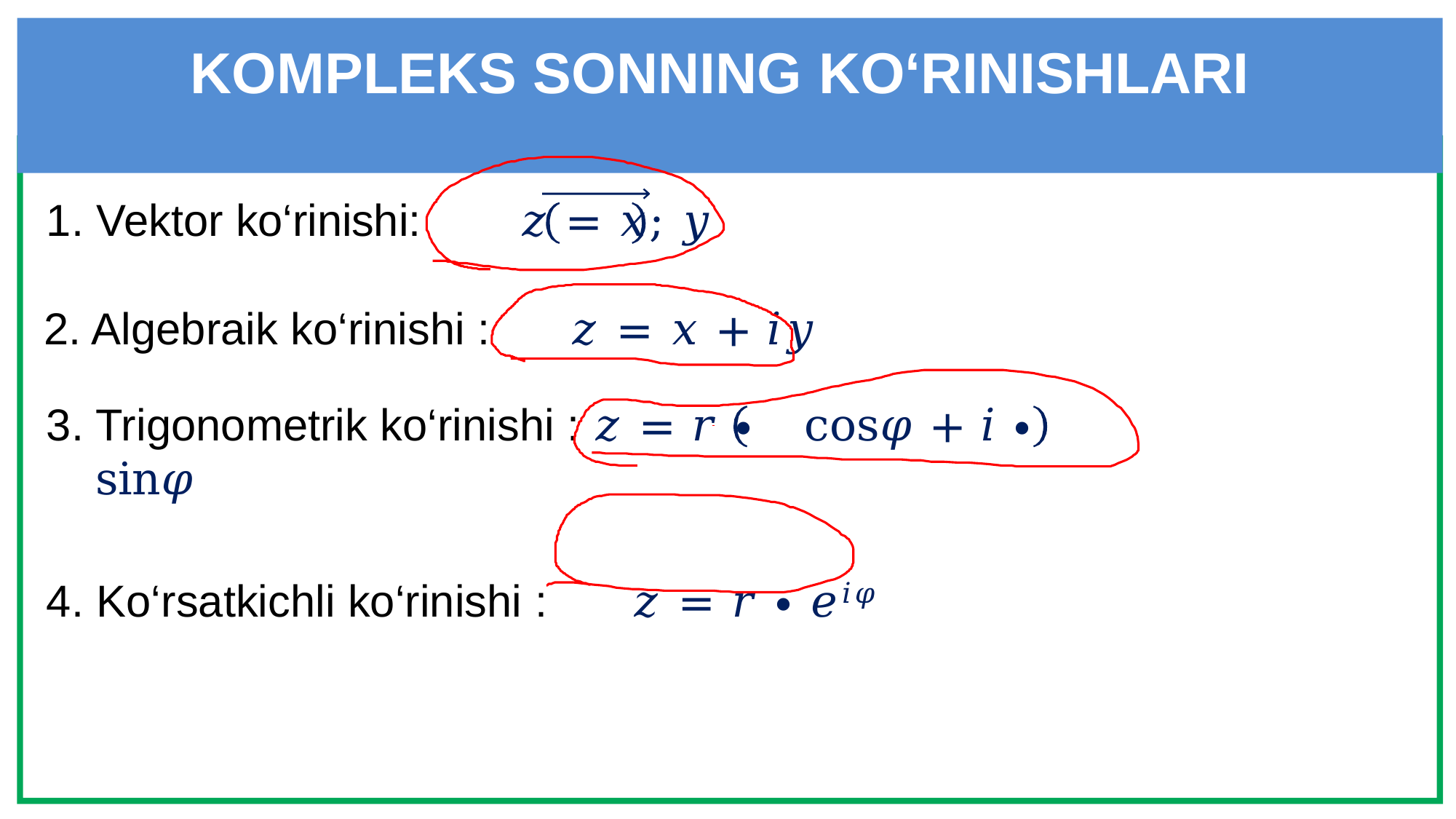

# KOMPLEKS SONNING KO‘RINISHLARI

Vektor ko‘rinishi:	𝑧 =	𝑥; 𝑦

Algebraik ko‘rinishi :	𝑧 = 𝑥 + 𝑖𝑦
Trigonometrik ko‘rinishi : 𝑧 = 𝑟 ∙	cos𝜑 + 𝑖 ∙ sin𝜑

Ko‘rsatkichli ko‘rinishi :	𝑧 = 𝑟 ∙ 𝑒𝑖𝜑